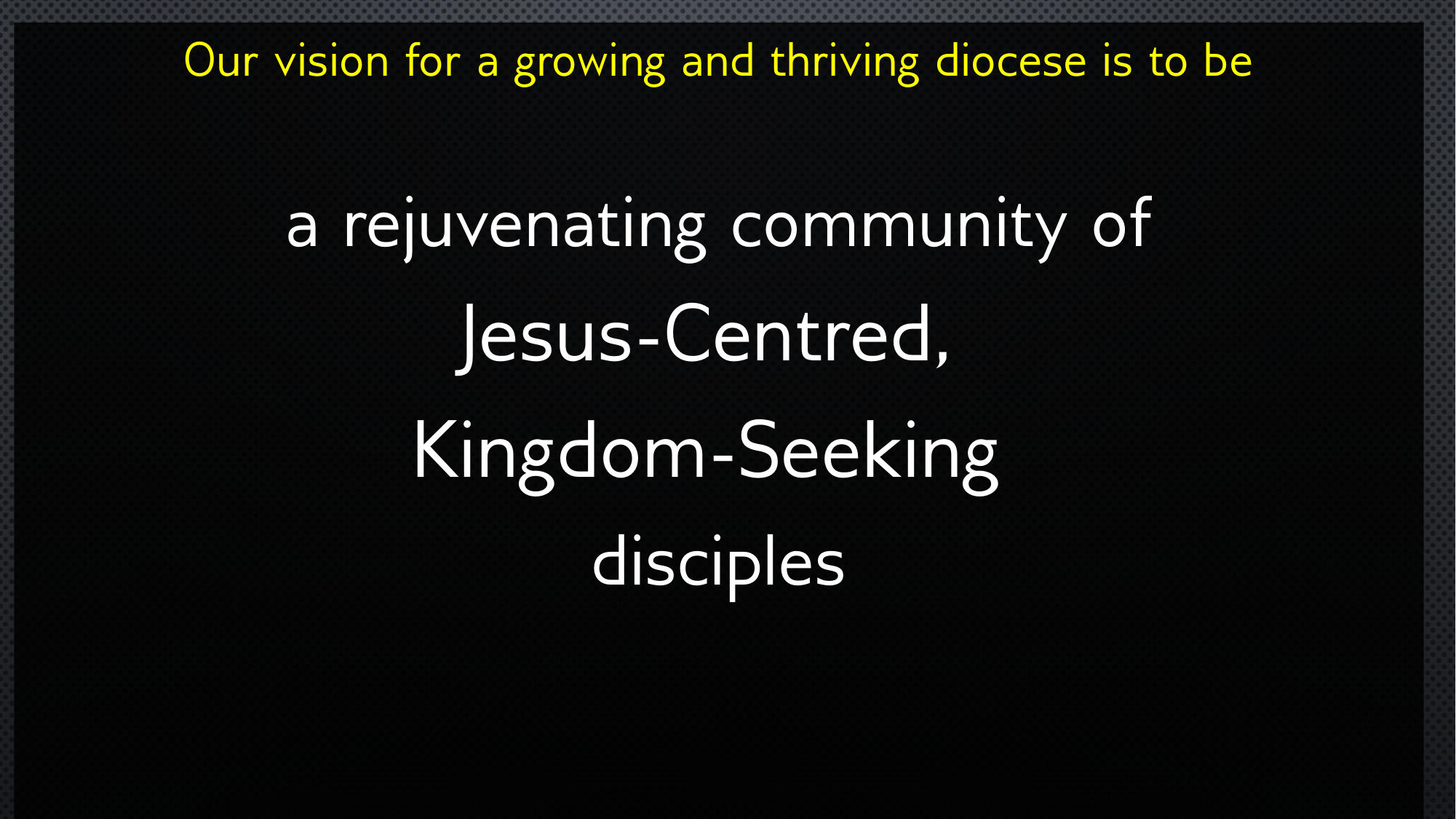

Our vision for a growing and thriving diocese is to be

a rejuvenating community of
Jesus-Centred,
Kingdom-Seeking
disciples